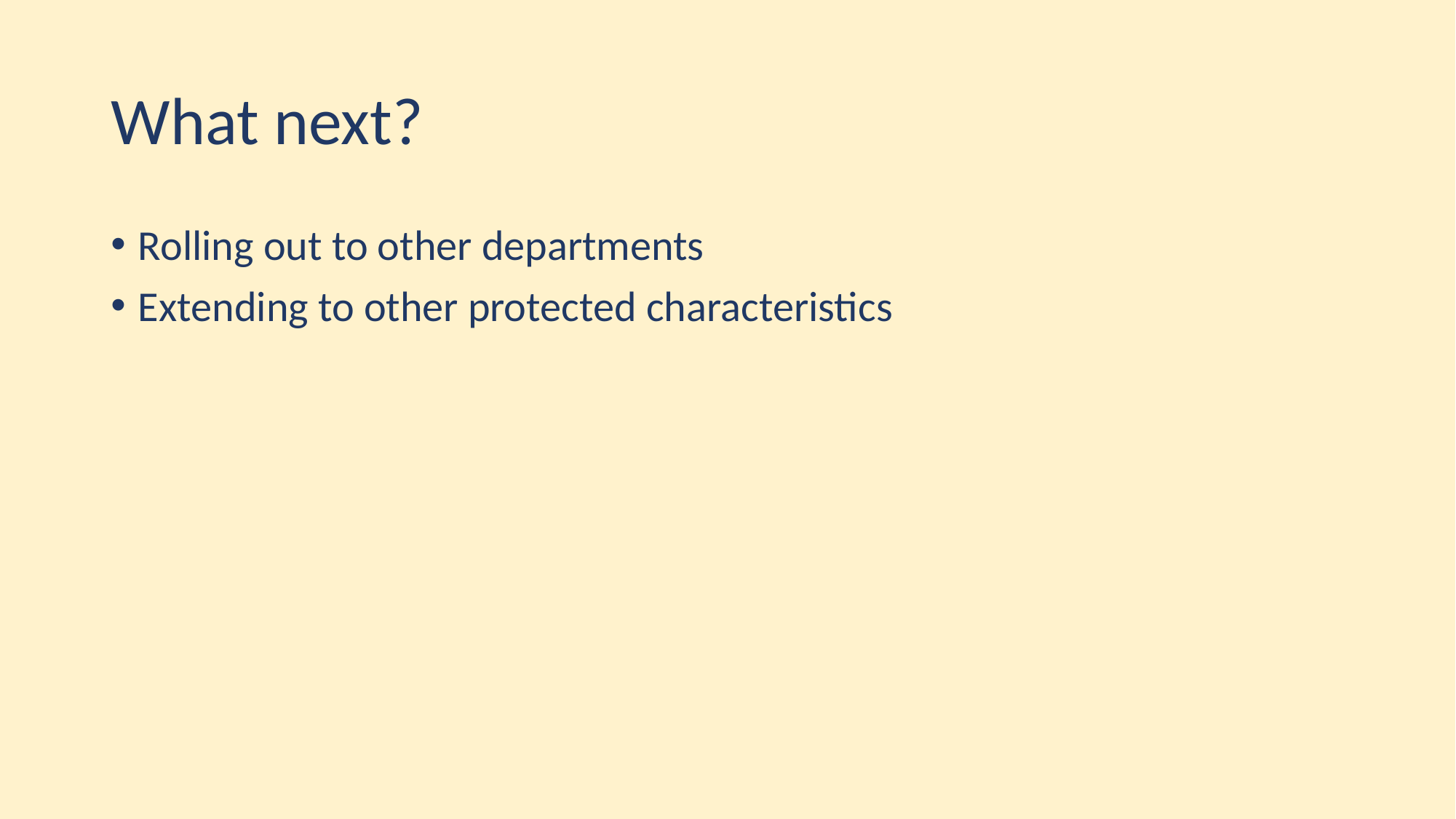

# What next?
Rolling out to other departments
Extending to other protected characteristics